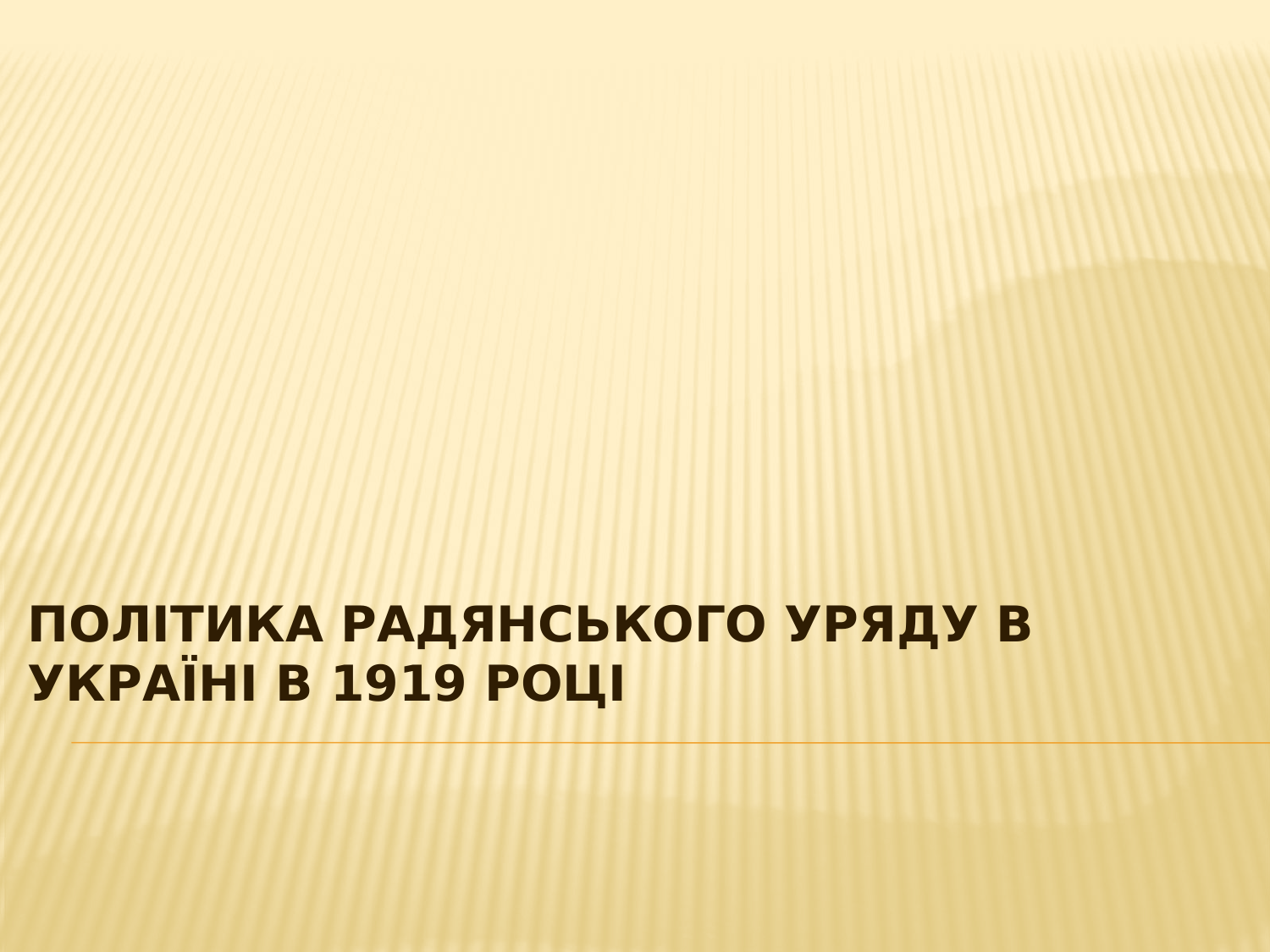

ПОЛІТИКА РАДЯНСЬКОГО УРЯДУ В
УКРАЇНІ В 1919 РОЦІ